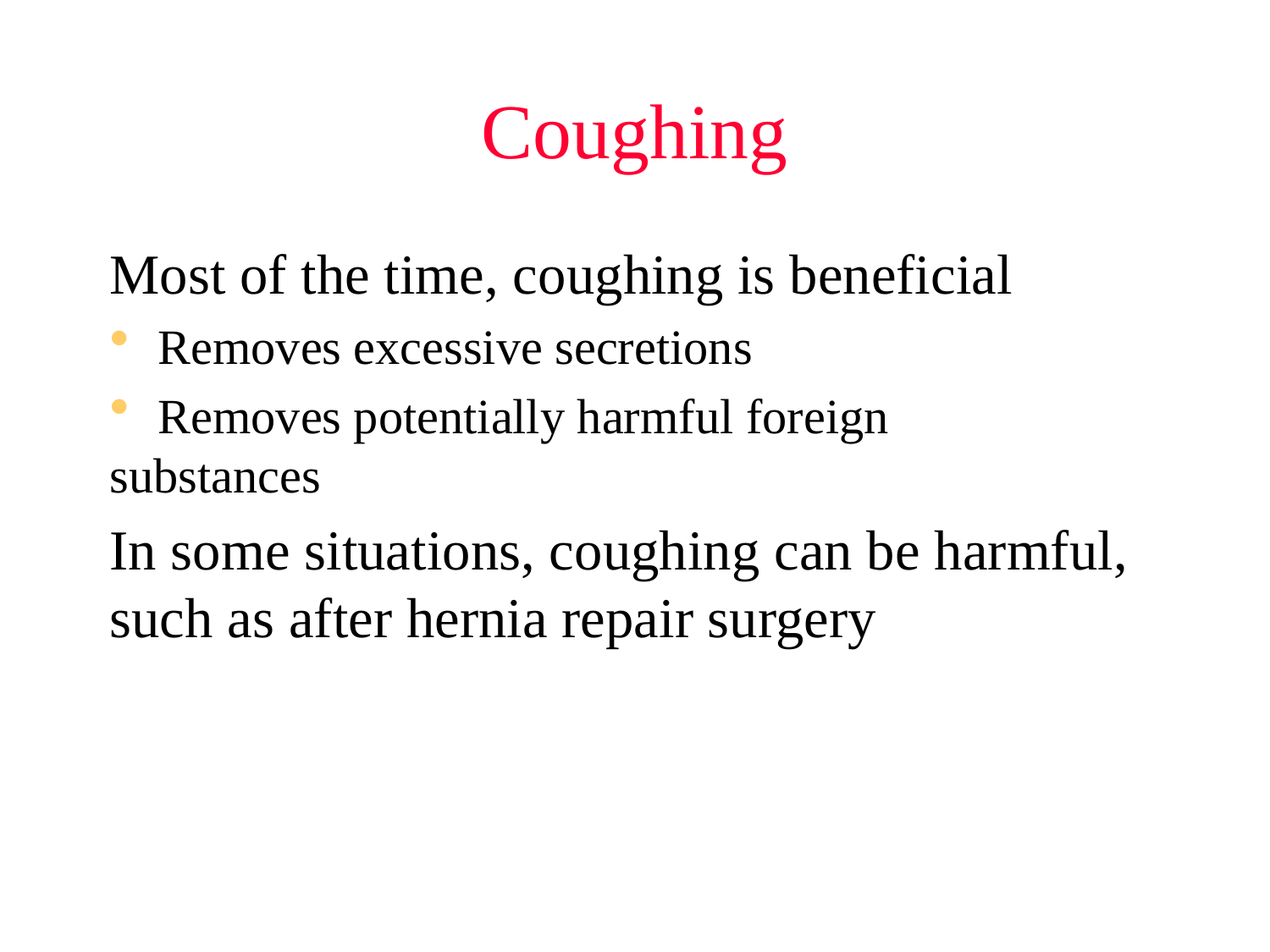

# Coughing
Most of the time, coughing is beneficial
	Removes excessive secretions
	Removes potentially harmful foreign 	substances
In some situations, coughing can be harmful, such as after hernia repair surgery